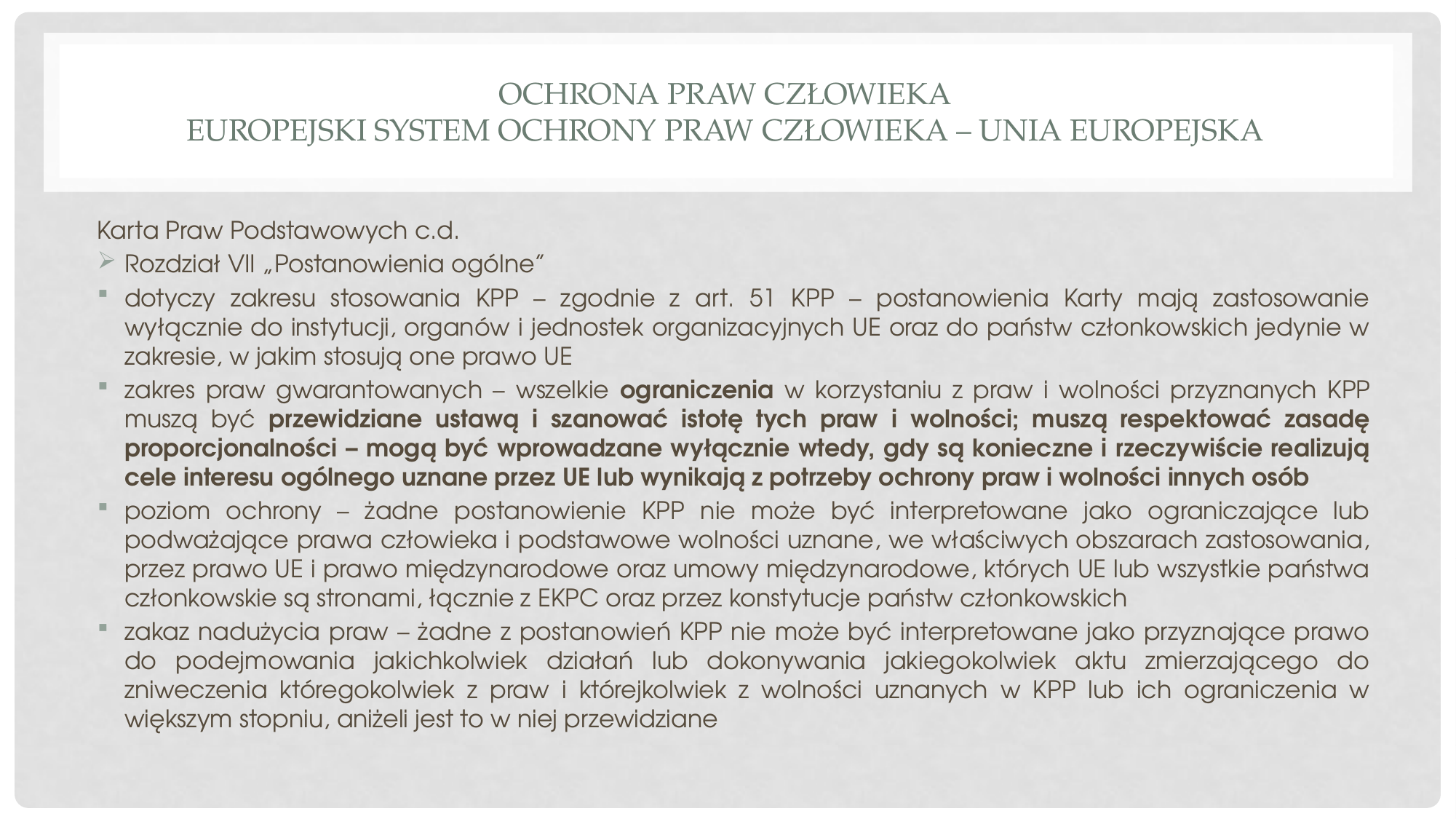

# Ochrona praw człowieka Europejski system ochrony praw człowieka – unia europejska
Karta Praw Podstawowych c.d.
Rozdział VII „Postanowienia ogólne”
dotyczy zakresu stosowania KPP – zgodnie z art. 51 KPP – postanowienia Karty mają zastosowanie wyłącznie do instytucji, organów i jednostek organizacyjnych UE oraz do państw członkowskich jedynie w zakresie, w jakim stosują one prawo UE
zakres praw gwarantowanych – wszelkie ograniczenia w korzystaniu z praw i wolności przyznanych KPP muszą być przewidziane ustawą i szanować istotę tych praw i wolności; muszą respektować zasadę proporcjonalności – mogą być wprowadzane wyłącznie wtedy, gdy są konieczne i rzeczywiście realizują cele interesu ogólnego uznane przez UE lub wynikają z potrzeby ochrony praw i wolności innych osób
poziom ochrony – żadne postanowienie KPP nie może być interpretowane jako ograniczające lub podważające prawa człowieka i podstawowe wolności uznane, we właściwych obszarach zastosowania, przez prawo UE i prawo międzynarodowe oraz umowy międzynarodowe, których UE lub wszystkie państwa członkowskie są stronami, łącznie z EKPC oraz przez konstytucje państw członkowskich
zakaz nadużycia praw – żadne z postanowień KPP nie może być interpretowane jako przyznające prawo do podejmowania jakichkolwiek działań lub dokonywania jakiegokolwiek aktu zmierzającego do zniweczenia któregokolwiek z praw i którejkolwiek z wolności uznanych w KPP lub ich ograniczenia w większym stopniu, aniżeli jest to w niej przewidziane